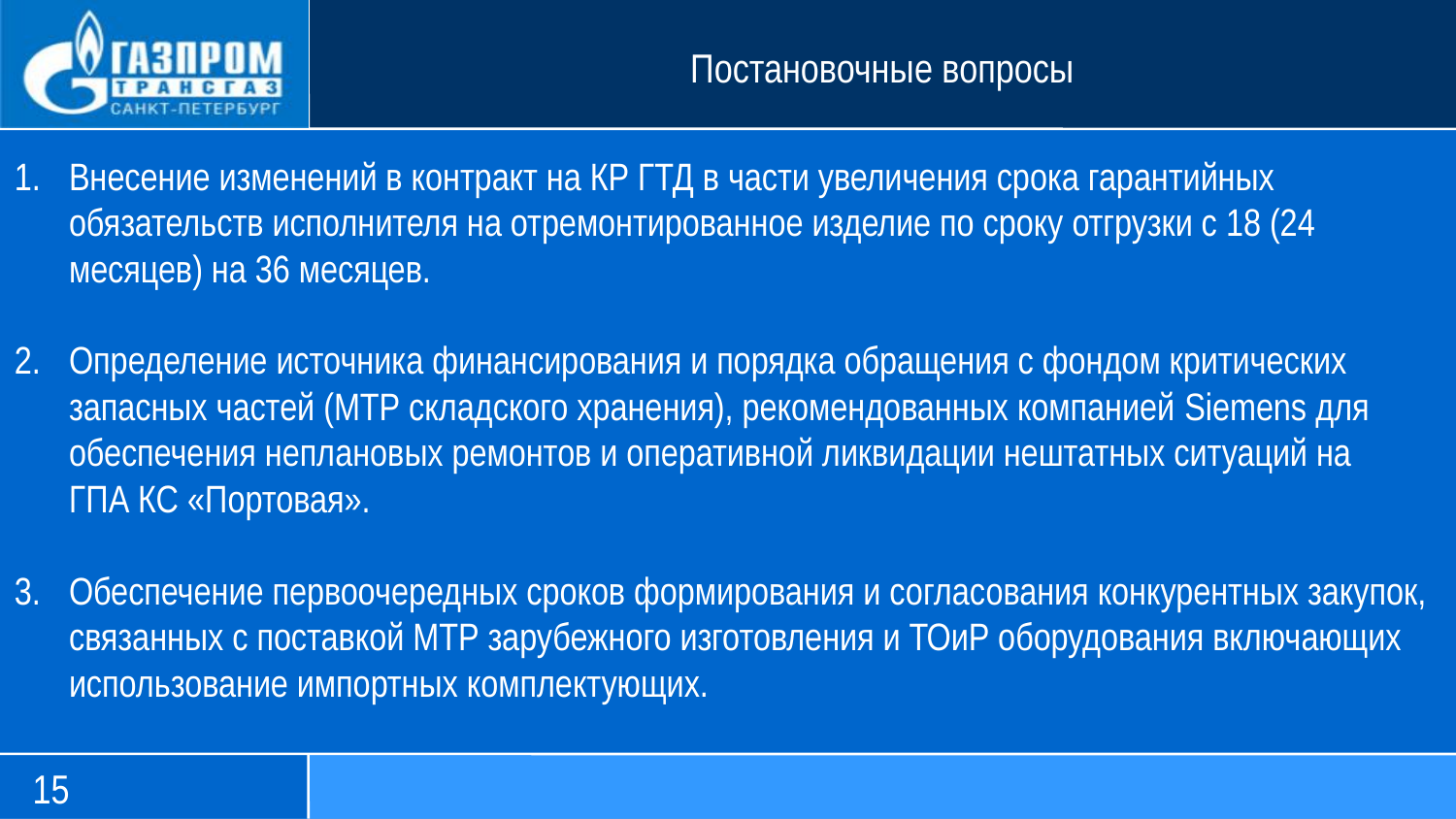

Постановочные вопросы
Внесение изменений в контракт на КР ГТД в части увеличения срока гарантийных обязательств исполнителя на отремонтированное изделие по сроку отгрузки с 18 (24 месяцев) на 36 месяцев.

Определение источника финансирования и порядка обращения с фондом критических запасных частей (МТР складского хранения), рекомендованных компанией Siemens для обеспечения неплановых ремонтов и оперативной ликвидации нештатных ситуаций на
ГПА КС «Портовая».

Обеспечение первоочередных сроков формирования и согласования конкурентных закупок, связанных с поставкой МТР зарубежного изготовления и ТОиР оборудования включающих использование импортных комплектующих.
15